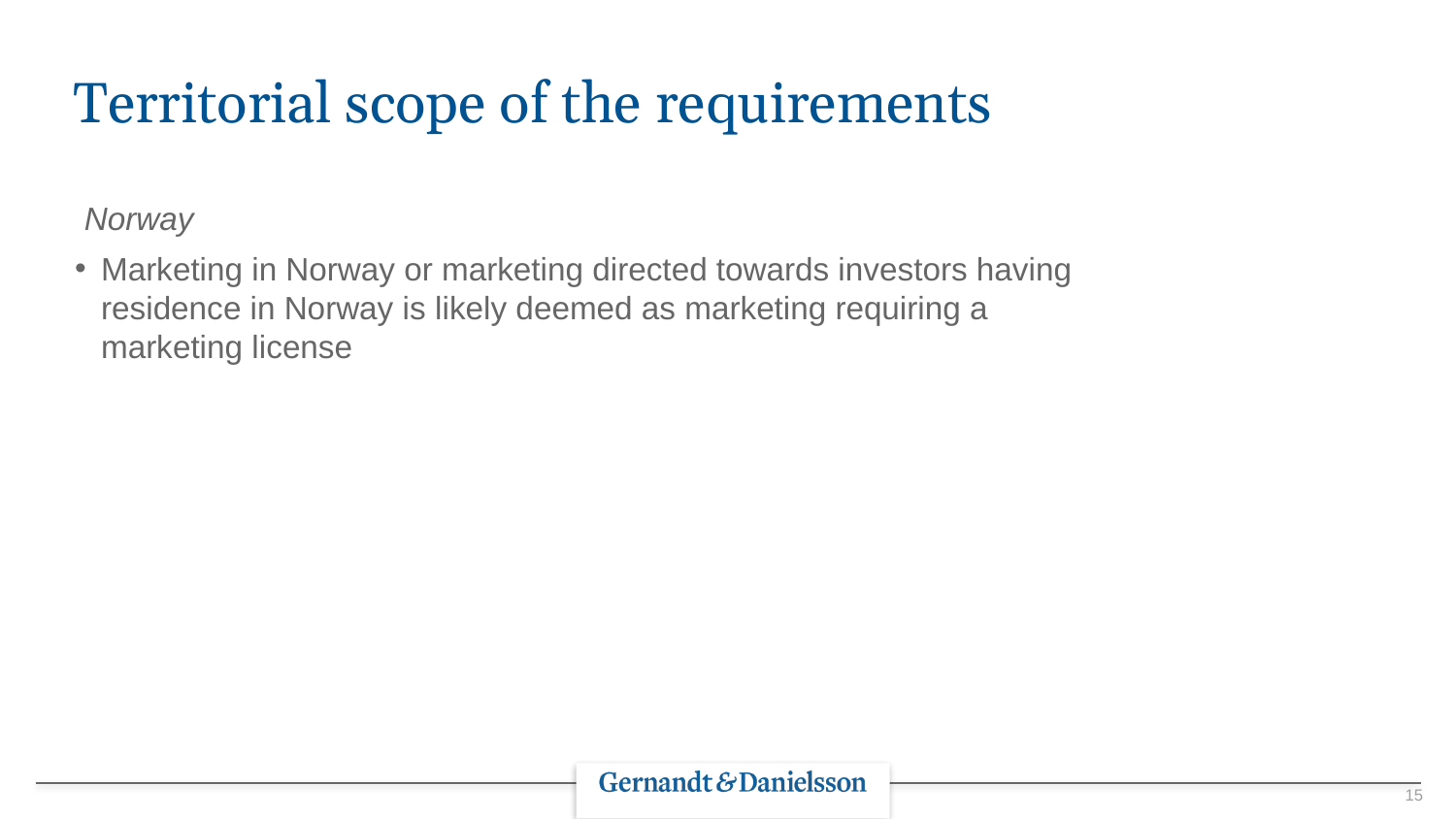

# Territorial scope of the requirements
Norway
Marketing in Norway or marketing directed towards investors having residence in Norway is likely deemed as marketing requiring a marketing license

15